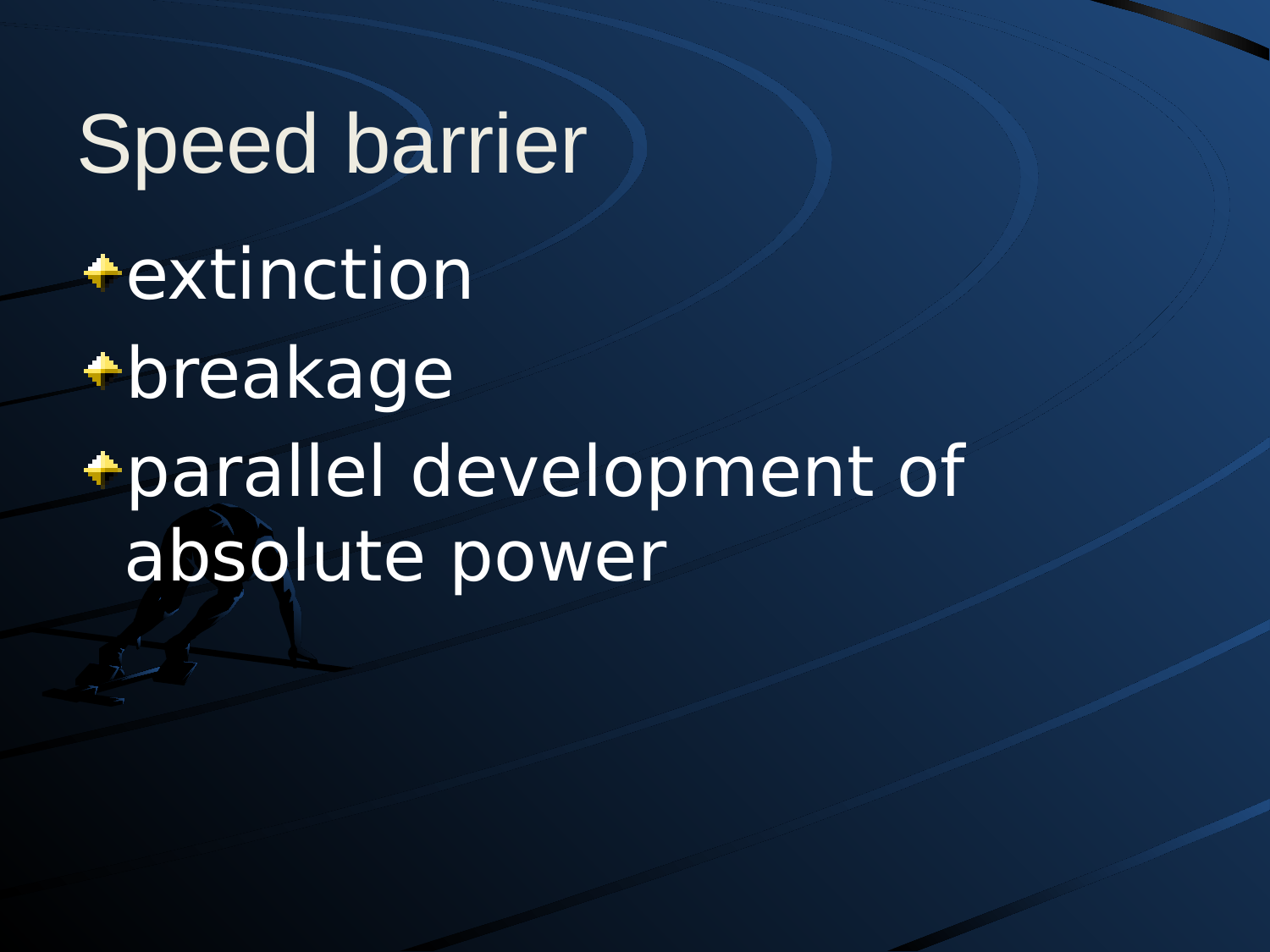

# Speed ​​barrier
extinction
breakage
parallel development of absolute power